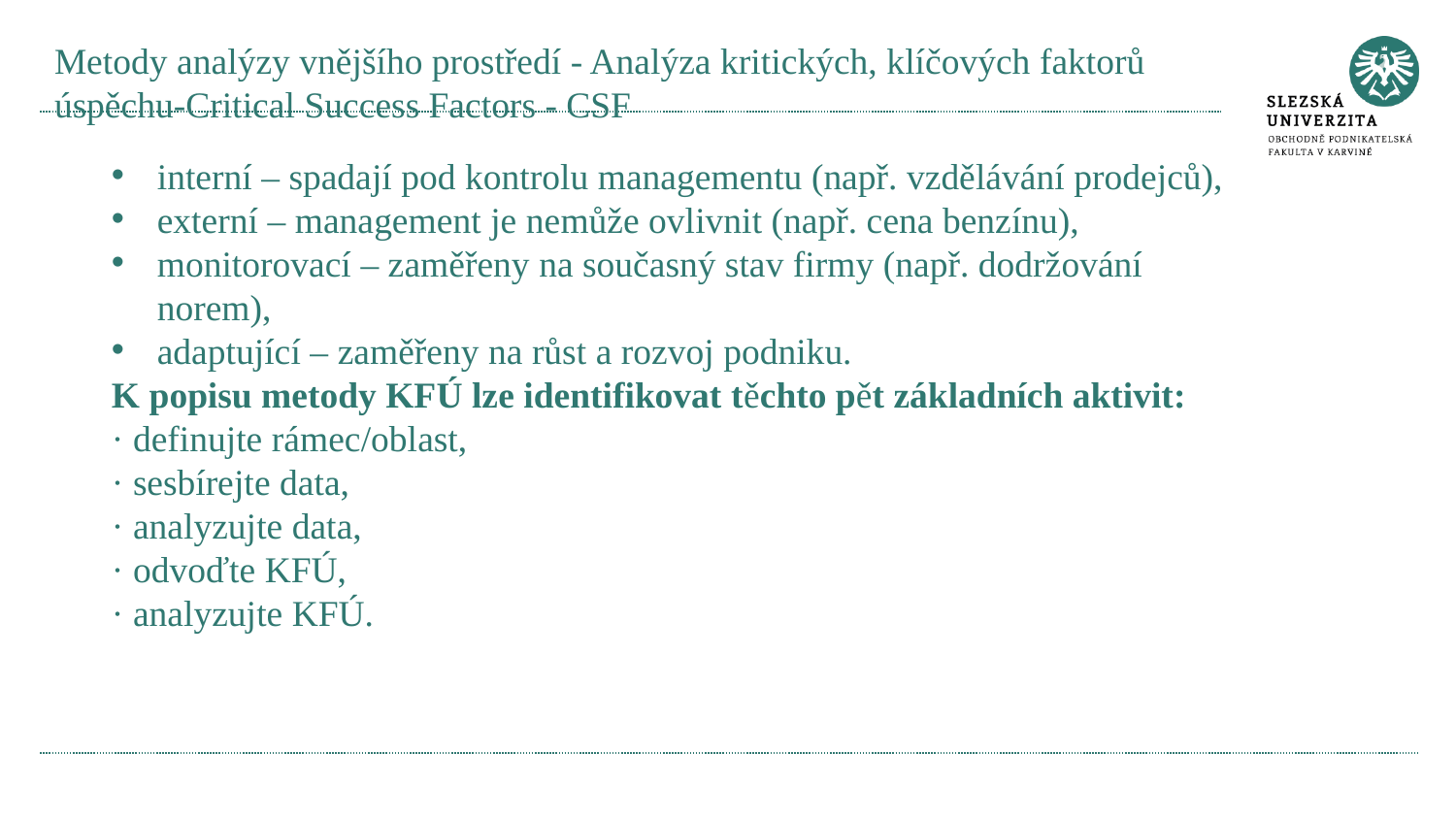

# Metody analýzy vnějšího prostředí - Analýza kritických, klíčových faktorů úspěchu-Critical Success Factors - CSF
interní – spadají pod kontrolu managementu (např. vzdělávání prodejců),
externí – management je nemůže ovlivnit (např. cena benzínu),
monitorovací – zaměřeny na současný stav firmy (např. dodržování norem),
adaptující – zaměřeny na růst a rozvoj podniku.
K popisu metody KFÚ lze identifikovat těchto pět základních aktivit:
· definujte rámec/oblast,
· sesbírejte data,
· analyzujte data,
· odvoďte KFÚ,
· analyzujte KFÚ.